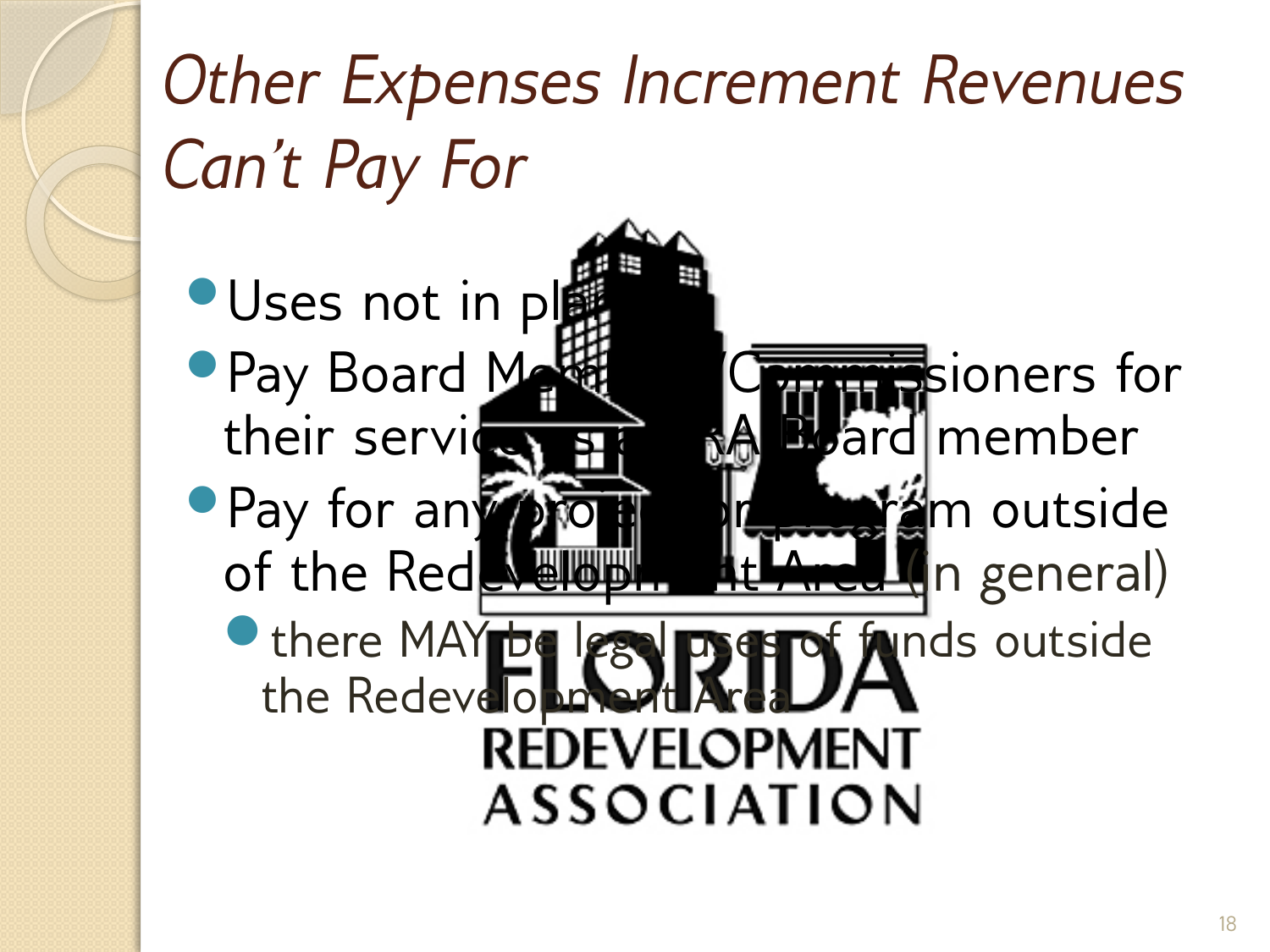

# Other Expenses Increment Revenues Can’t Pay For
Uses not in plan
Pay Board Members/Commissioners for their service as a CRA Board member
Pay for any project or program outside of the Redevelopment Area (in general)
there MAY be legal uses of funds outside the Redevelopment Area

18